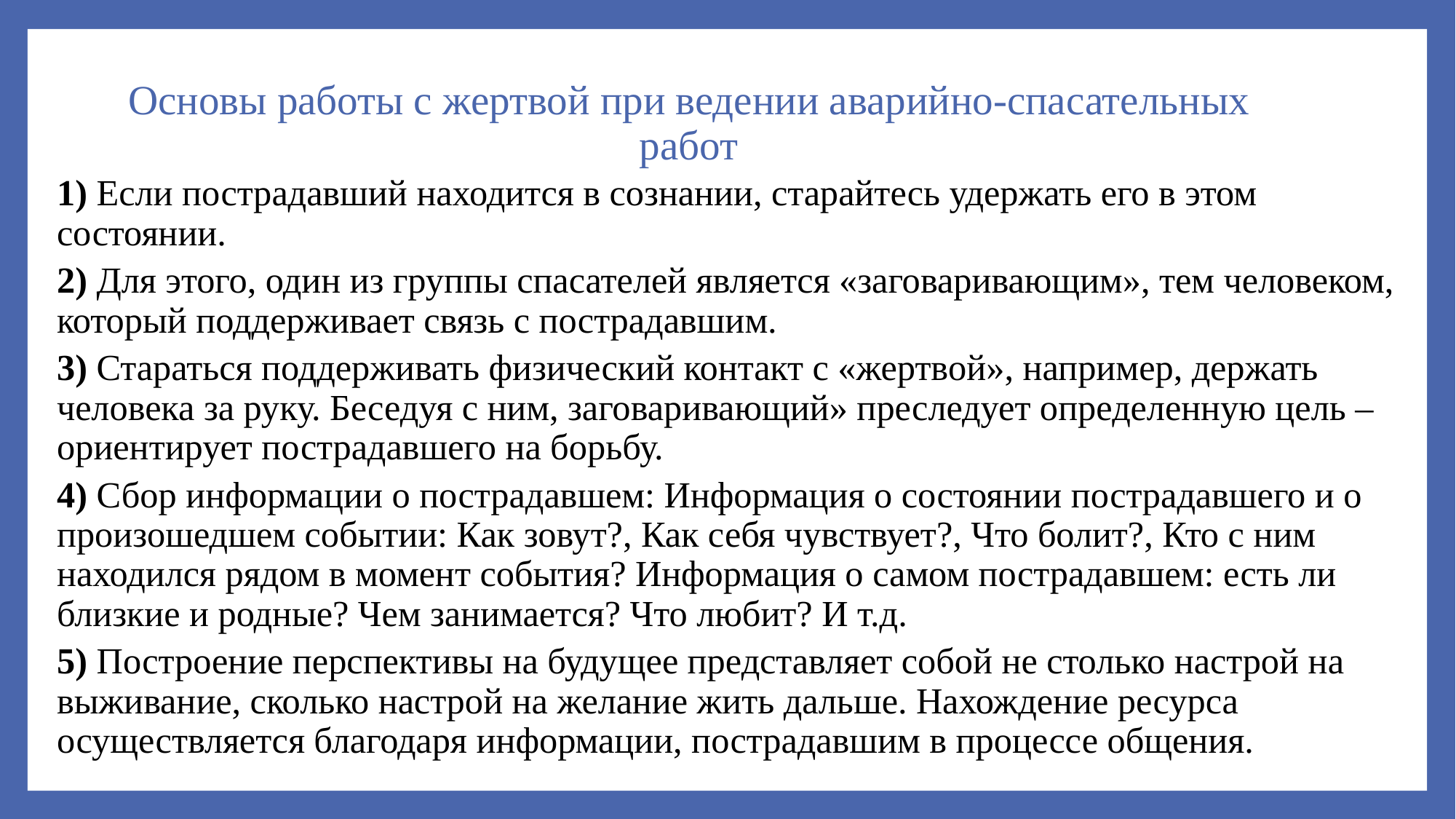

# Основы работы с жертвой при ведении аварийно-спасательных работ
1) Если пострадавший находится в сознании, старайтесь удержать его в этом состоянии.
2) Для этого, один из группы спасателей является «заговаривающим», тем человеком, который поддерживает связь с пострадавшим.
3) Стараться поддерживать физический контакт с «жертвой», например, держать человека за руку. Беседуя с ним, заговаривающий» преследует определенную цель – ориентирует пострадавшего на борьбу.
4) Сбор информации о пострадавшем: Информация о состоянии пострадавшего и о произошедшем событии: Как зовут?, Как себя чувствует?, Что болит?, Кто с ним находился рядом в момент события? Информация о самом пострадавшем: есть ли близкие и родные? Чем занимается? Что любит? И т.д.
5) Построение перспективы на будущее представляет собой не столько настрой на выживание, сколько настрой на желание жить дальше. Нахождение ресурса осуществляется благодаря информации, пострадавшим в процессе общения.